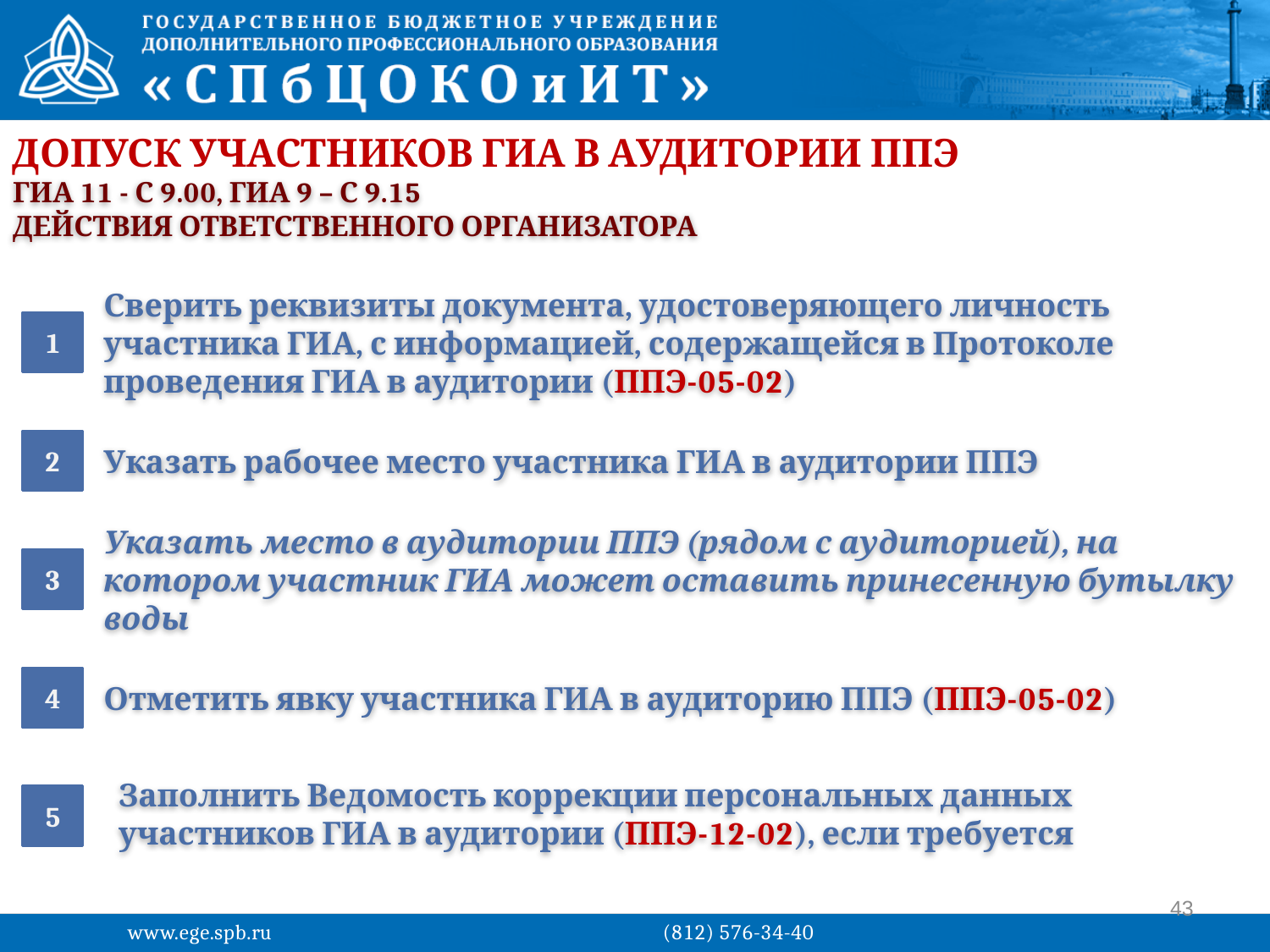

Допуск участников ГИА в аудитории ППЭ
ГИА 11 - С 9.00, ГИА 9 – с 9.15
Действия ответственного организатора
1
Сверить реквизиты документа, удостоверяющего личность участника ГИА, с информацией, содержащейся в Протоколе проведения ГИА в аудитории (ППЭ-05-02)
2
Указать рабочее место участника ГИА в аудитории ППЭ
3
Указать место в аудитории ППЭ (рядом с аудиторией), на котором участник ГИА может оставить принесенную бутылку воды
4
Отметить явку участника ГИА в аудиторию ППЭ (ППЭ-05-02)
Заполнить Ведомость коррекции персональных данных участников ГИА в аудитории (ППЭ-12-02), если требуется
5
43
www.ege.spb.ru			      (812) 576-34-40